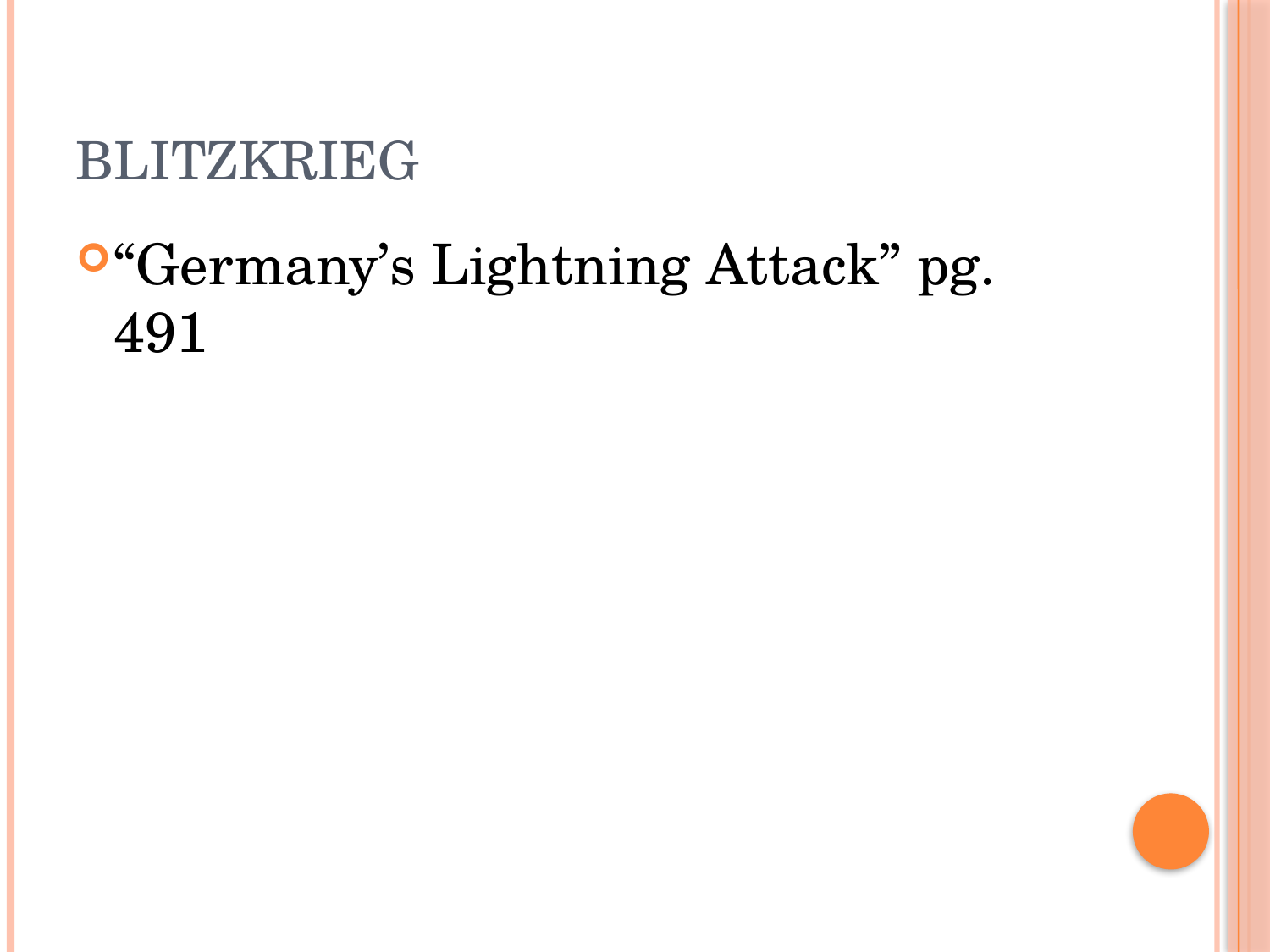

# Blitzkrieg
“Germany’s Lightning Attack” pg. 491